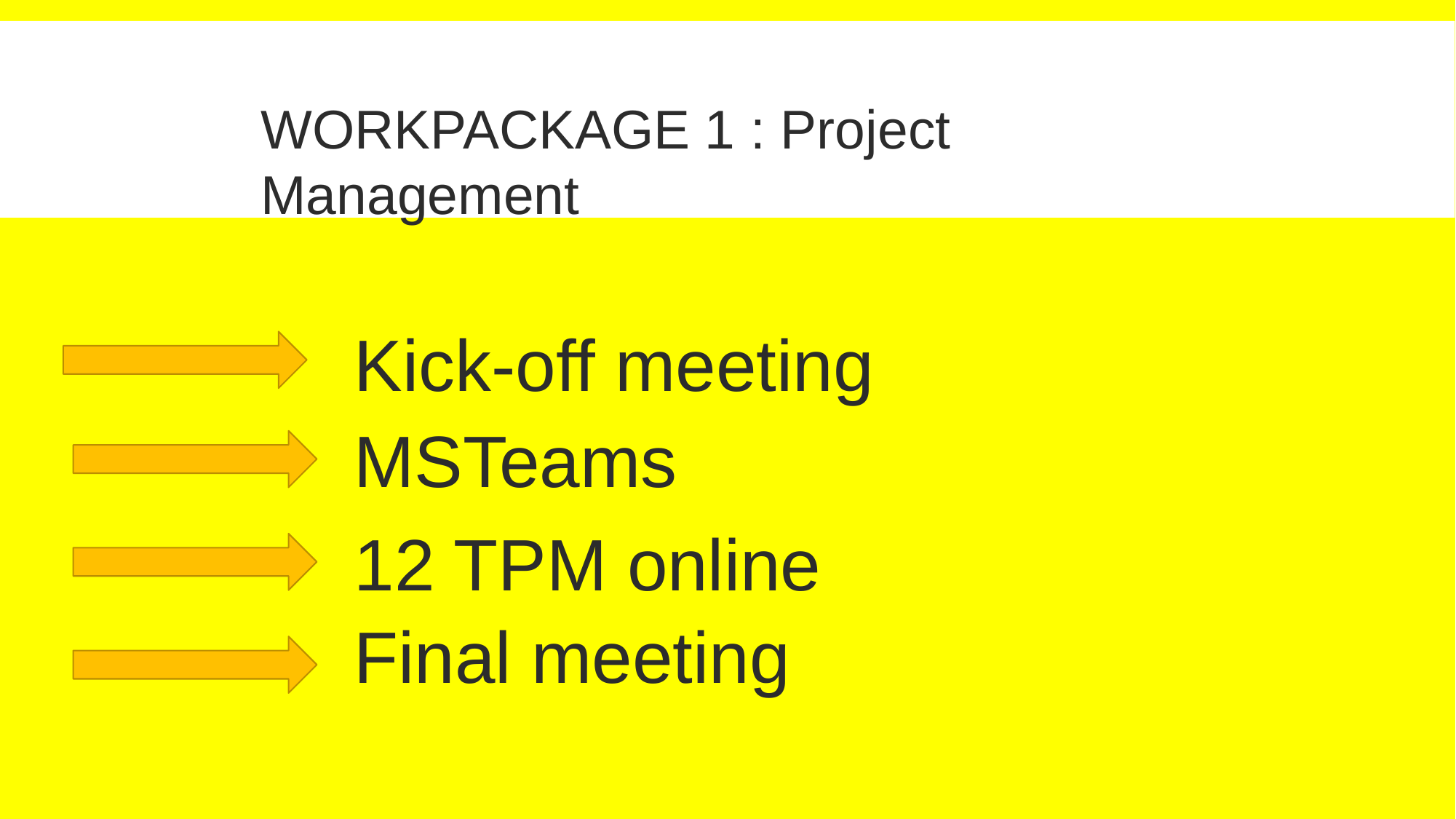

WORKPACKAGE 1 : Project Management
Kick-off meeting

MSTeams

12 TPM online

Final meeting